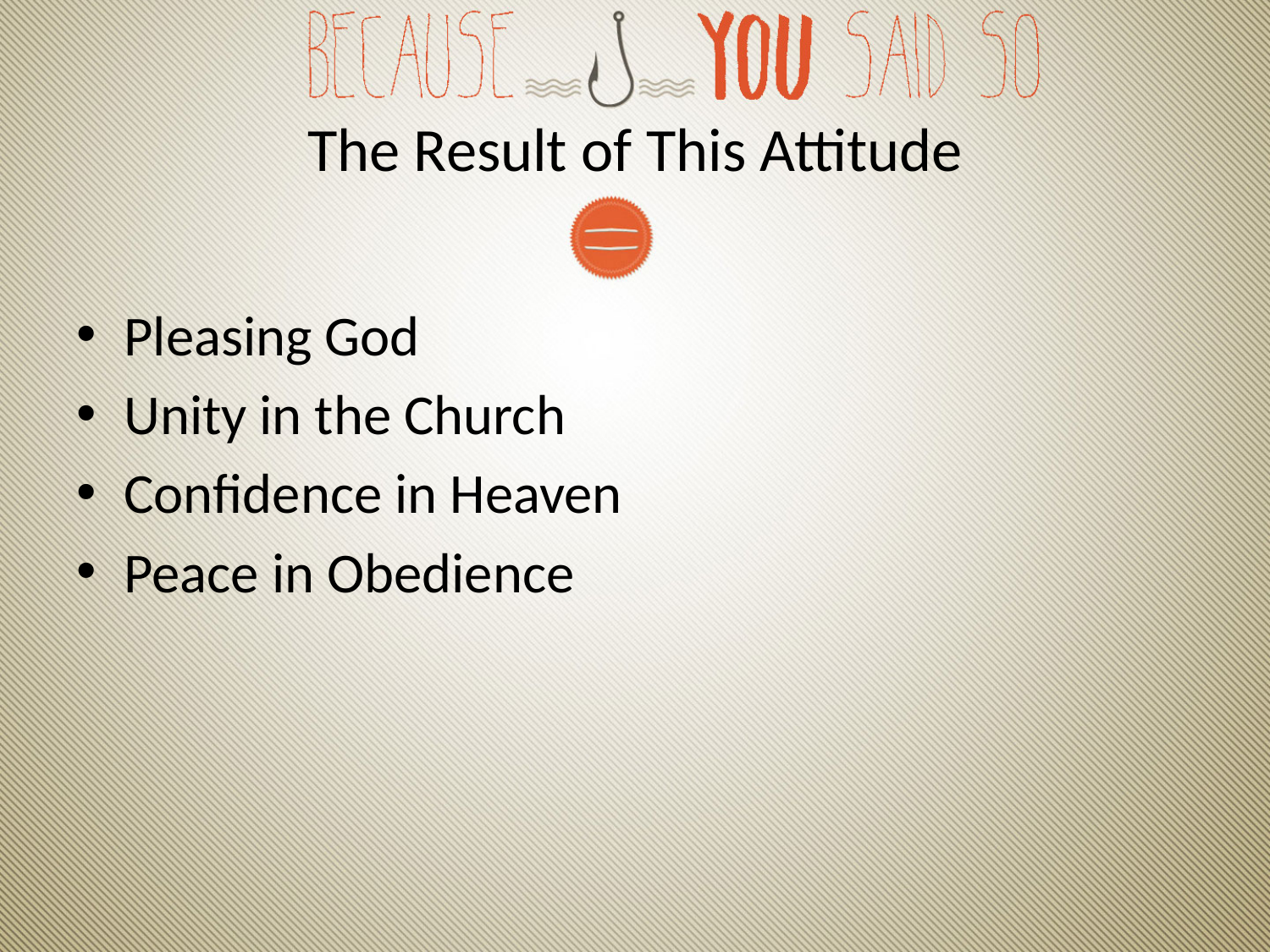

# The Result of This Attitude
Pleasing God
Unity in the Church
Confidence in Heaven
Peace in Obedience